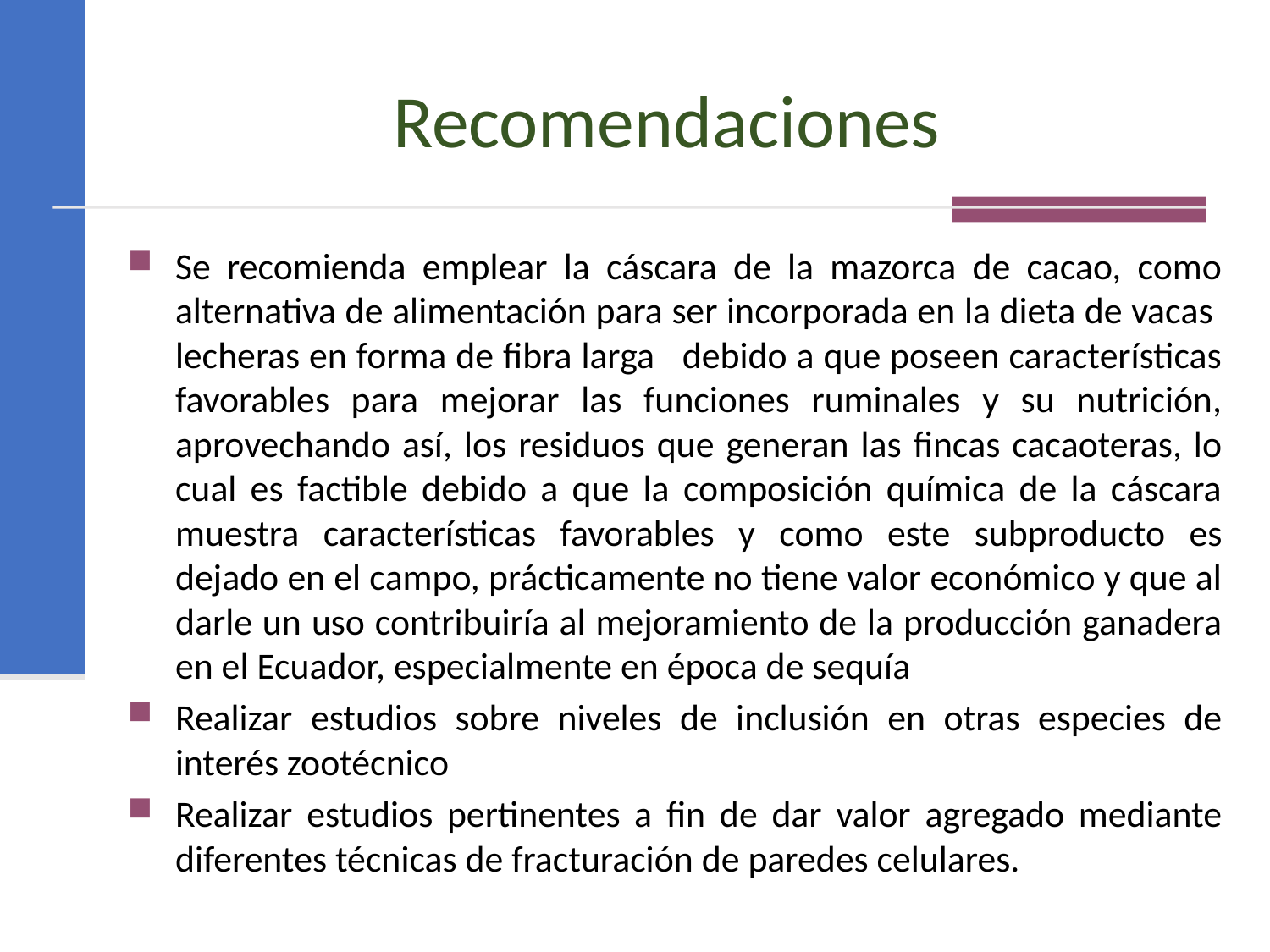

# Recomendaciones
Se recomienda emplear la cáscara de la mazorca de cacao, como alternativa de alimentación para ser incorporada en la dieta de vacas  lecheras en forma de fibra larga   debido a que poseen características favorables para mejorar las funciones ruminales y su nutrición, aprovechando así, los residuos que generan las fincas cacaoteras, lo cual es factible debido a que la composición química de la cáscara muestra características favorables y como este subproducto es dejado en el campo, prácticamente no tiene valor económico y que al darle un uso contribuiría al mejoramiento de la producción ganadera en el Ecuador, especialmente en época de sequía
Realizar estudios sobre niveles de inclusión en otras especies de interés zootécnico
Realizar estudios pertinentes a fin de dar valor agregado mediante diferentes técnicas de fracturación de paredes celulares.